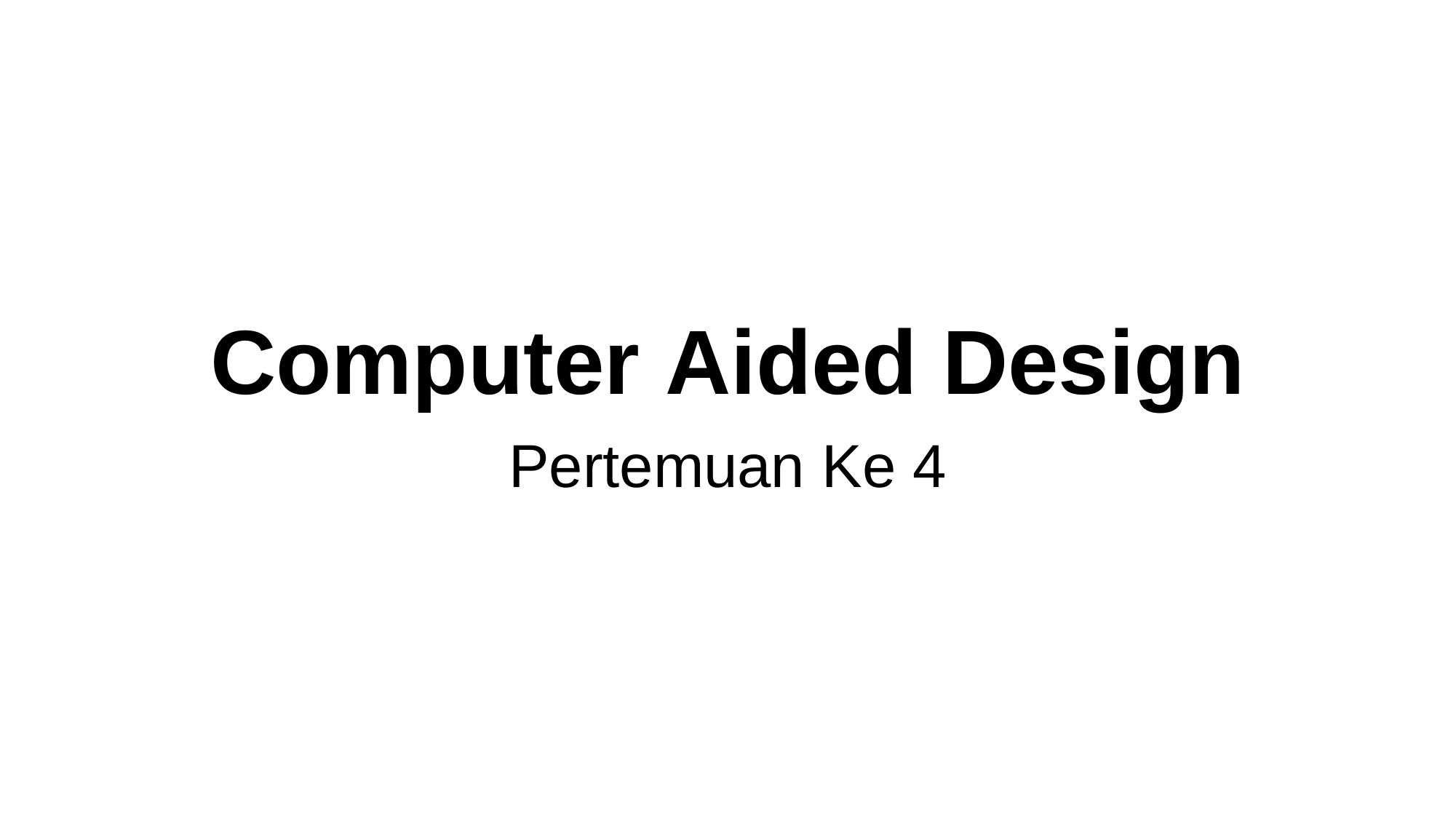

# Computer Aided Design
Pertemuan Ke 4